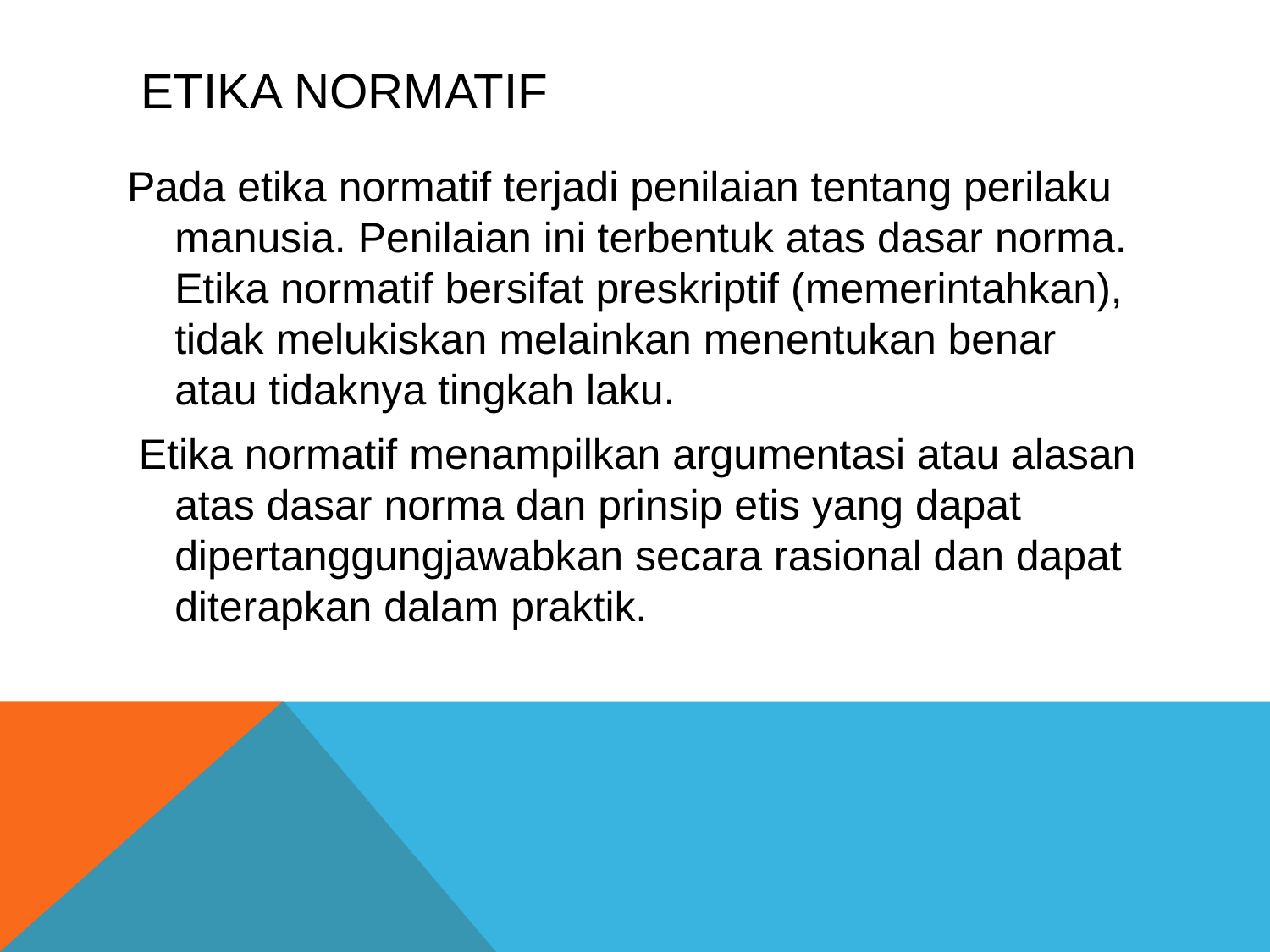

# Etika normatif
Pada etika normatif terjadi penilaian tentang perilaku manusia. Penilaian ini terbentuk atas dasar norma. Etika normatif bersifat preskriptif (memerintahkan), tidak melukiskan melainkan menentukan benar atau tidaknya tingkah laku.
 Etika normatif menampilkan argumentasi atau alasan atas dasar norma dan prinsip etis yang dapat dipertanggungjawabkan secara rasional dan dapat diterapkan dalam praktik.